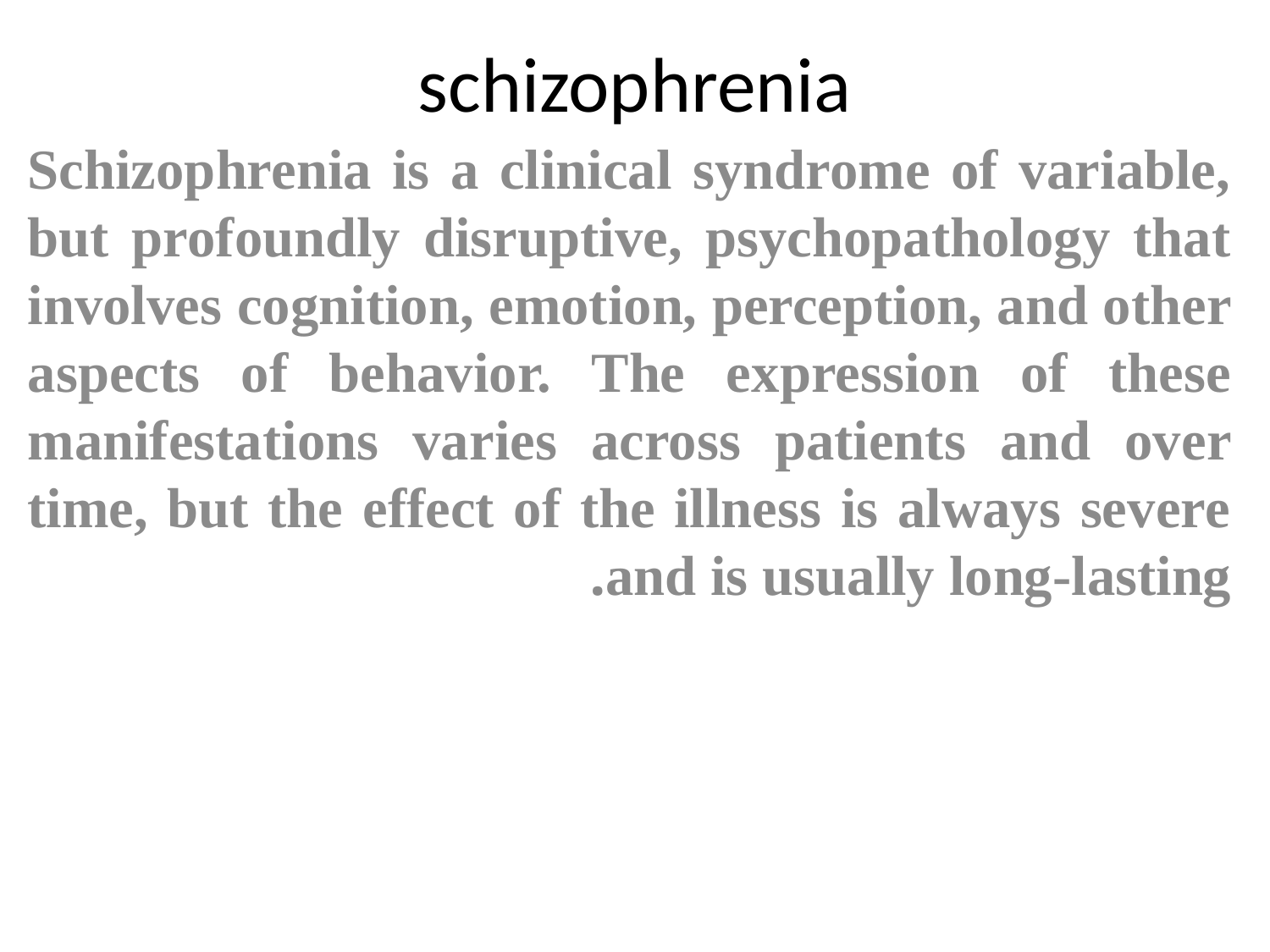

# schizophrenia
Schizophrenia is a clinical syndrome of variable, but profoundly disruptive, psychopathology that involves cognition, emotion, perception, and other aspects of behavior. The expression of these manifestations varies across patients and over time, but the effect of the illness is always severe and is usually long-lasting.